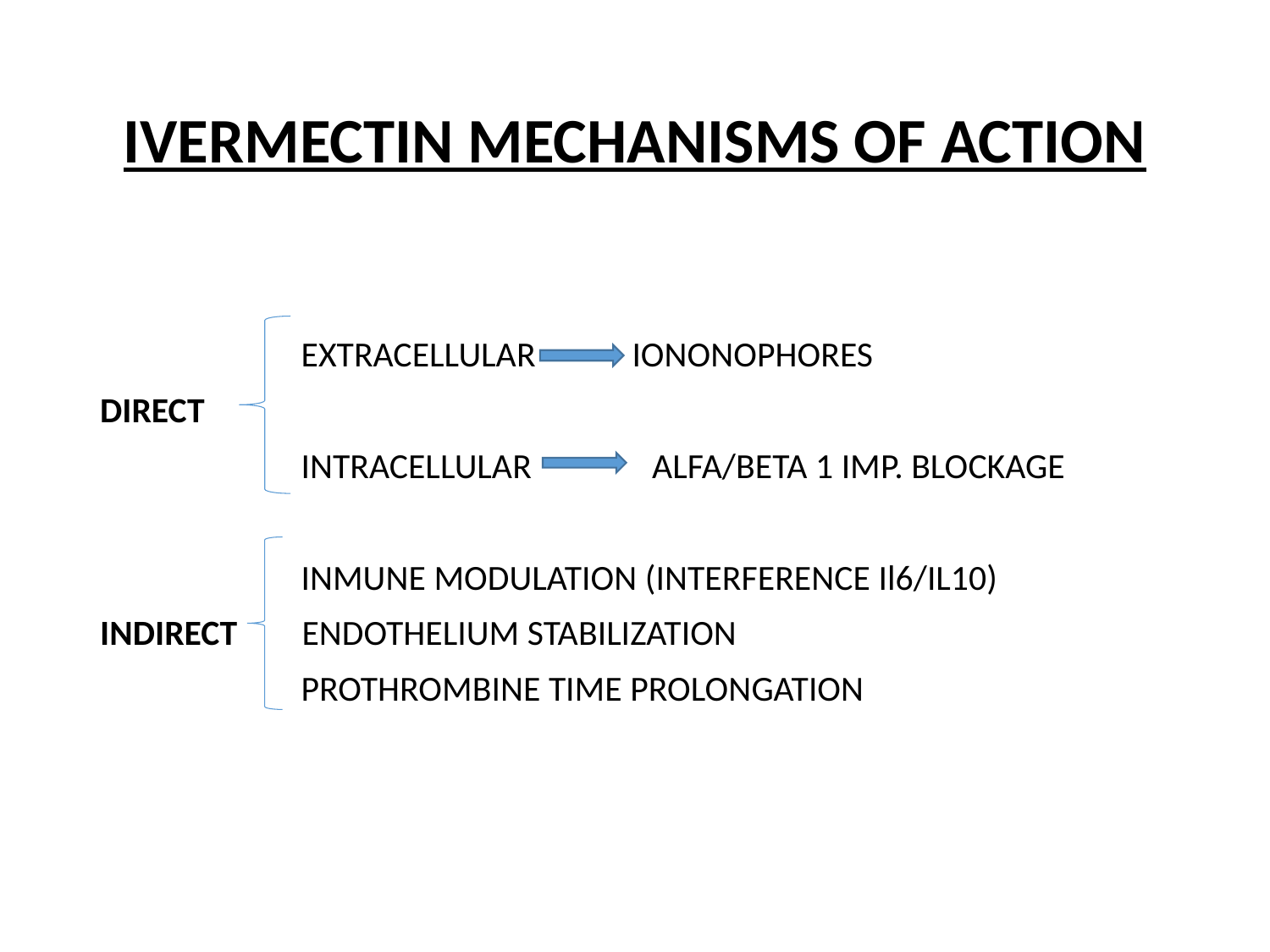

# IVERMECTIN MECHANISMS OF ACTION

                         EXTRACELLULAR            IONONOPHORES
DIRECT
                         INTRACELLULAR               ALFA/BETA 1 IMP. BLOCKAGE

                         INMUNE MODULATION (INTERFERENCE Il6/IL10)
INDIRECT        ENDOTHELIUM STABILIZATION
                         PROTHROMBINE TIME PROLONGATION